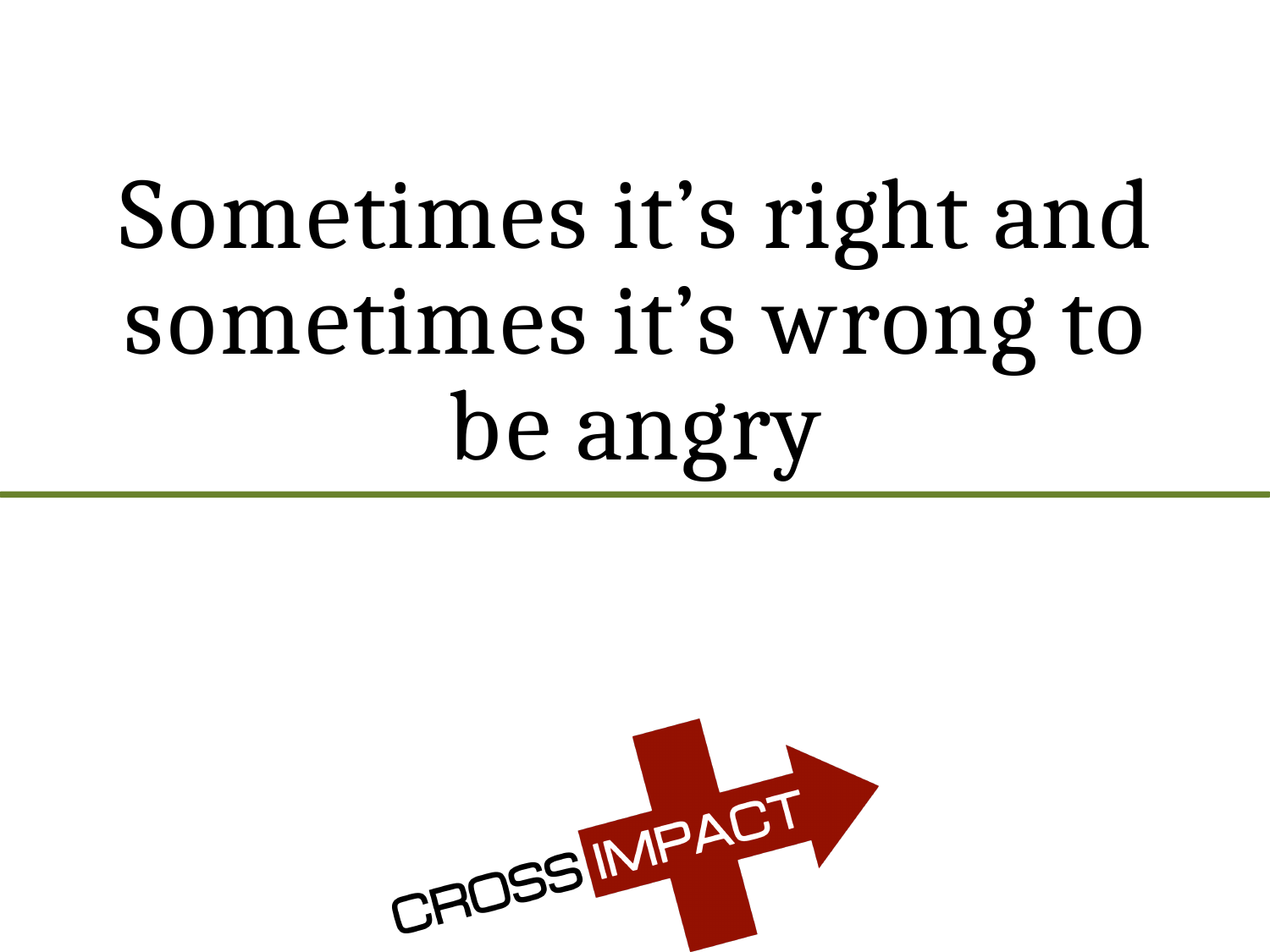

# Sometimes it’s right and sometimes it’s wrong to be angry